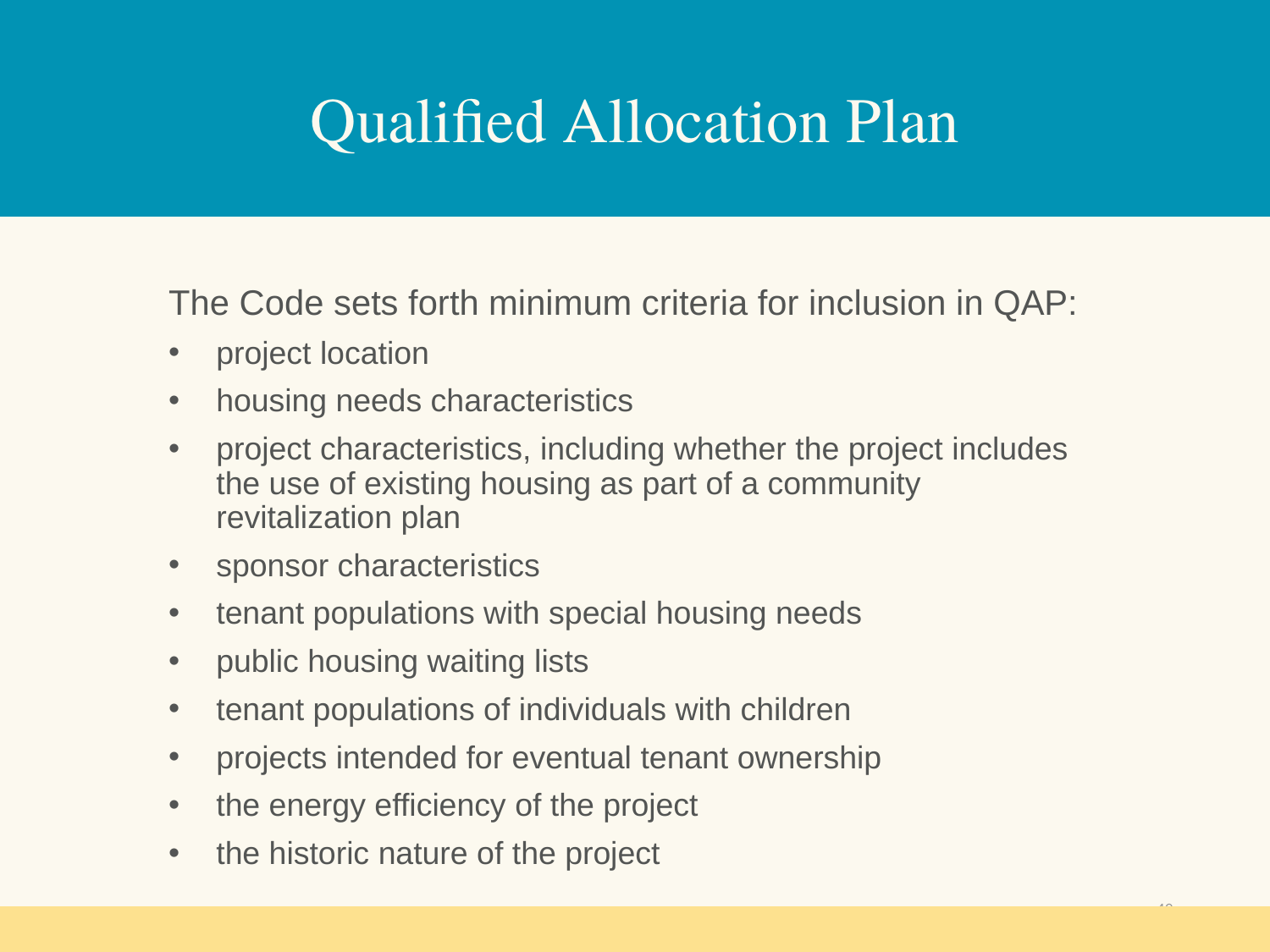

# Qualified Allocation Plan
The Code sets forth minimum criteria for inclusion in QAP:
project location
housing needs characteristics
project characteristics, including whether the project includes the use of existing housing as part of a community revitalization plan
sponsor characteristics
tenant populations with special housing needs
public housing waiting lists
tenant populations of individuals with children
projects intended for eventual tenant ownership
the energy efficiency of the project
the historic nature of the project
49